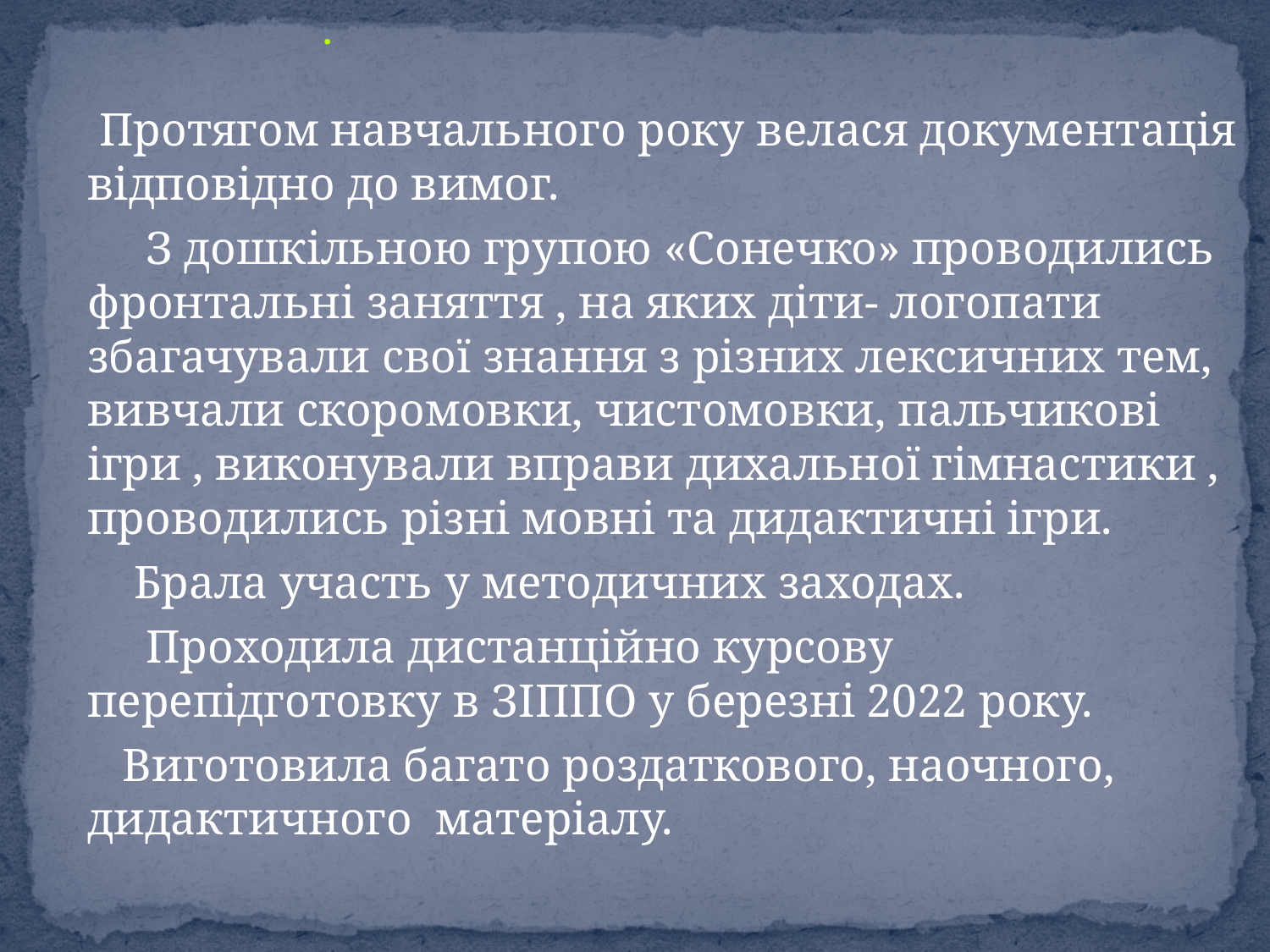

.

 Протягом навчального року велася документація відповідно до вимог.
     З дошкільною групою «Сонечко» проводились фронтальні заняття , на яких діти- логопати збагачували свої знання з різних лексичних тем, вивчали скоромовки, чистомовки, пальчикові ігри , виконували вправи дихальної гімнастики , проводились різні мовні та дидактичні ігри.
    Брала участь у методичних заходах.
     Проходила дистанційно курсову перепідготовку в ЗІППО у березні 2022 року.
   Виготовила багато роздаткового, наочного, дидактичного  матеріалу.